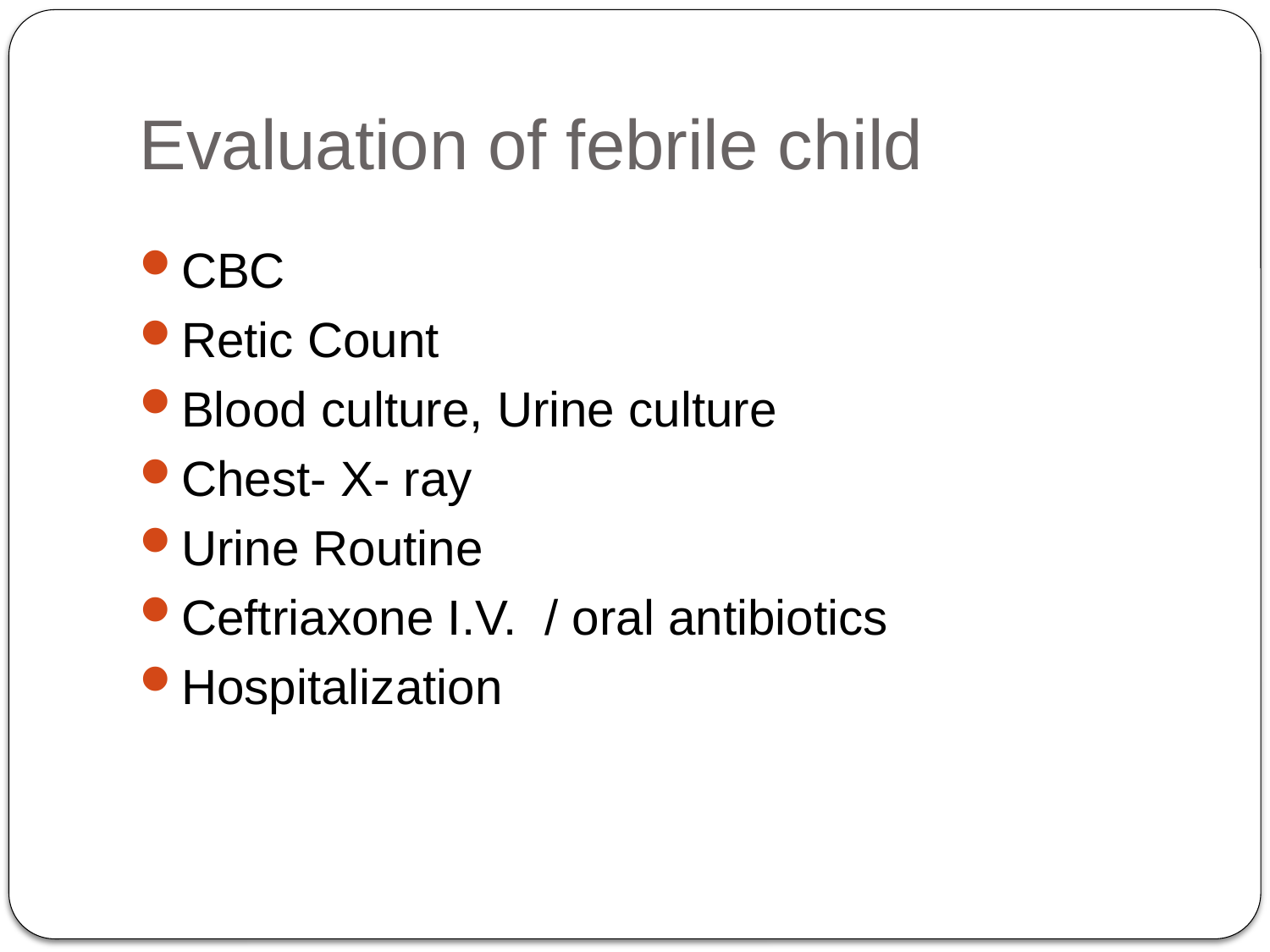

# Evaluation of febrile child
CBC
Retic Count
Blood culture, Urine culture
Chest- X- ray
Urine Routine
Ceftriaxone I.V.  / oral antibiotics
Hospitalization